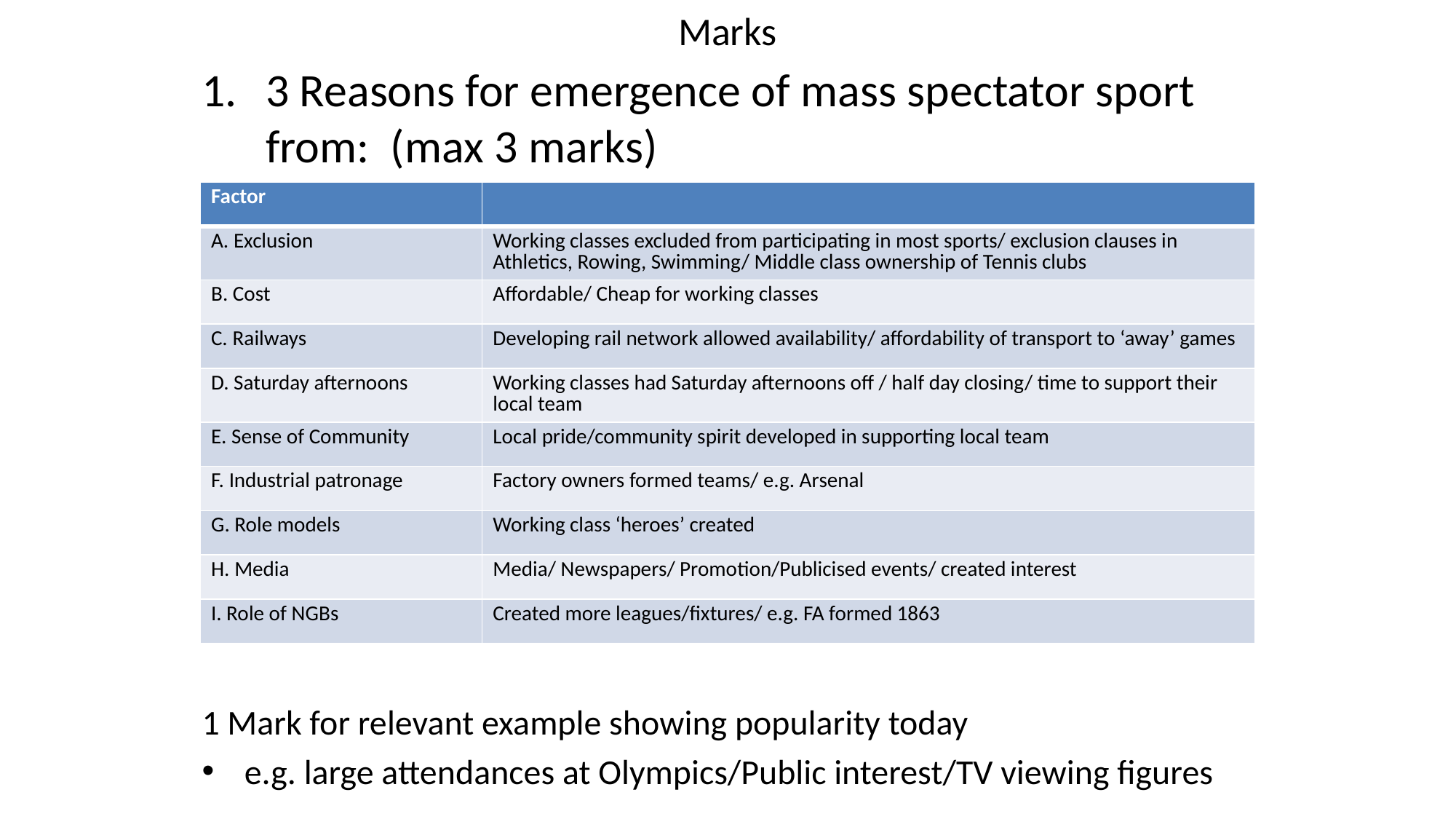

# Marks
3 Reasons for emergence of mass spectator sport from:  (max 3 marks)

1 Mark for relevant example showing popularity today
e.g. large attendances at Olympics/Public interest/TV viewing figures
| Factor |  |
| --- | --- |
| A. Exclusion | Working classes excluded from participating in most sports/ exclusion clauses in Athletics, Rowing, Swimming/ Middle class ownership of Tennis clubs |
| B. Cost | Affordable/ Cheap for working classes |
| C. Railways | Developing rail network allowed availability/ affordability of transport to ‘away’ games |
| D. Saturday afternoons | Working classes had Saturday afternoons off / half day closing/ time to support their local team |
| E. Sense of Community | Local pride/community spirit developed in supporting local team |
| F. Industrial patronage | Factory owners formed teams/ e.g. Arsenal |
| G. Role models | Working class ‘heroes’ created |
| H. Media | Media/ Newspapers/ Promotion/Publicised events/ created interest |
| I. Role of NGBs | Created more leagues/fixtures/ e.g. FA formed 1863 |